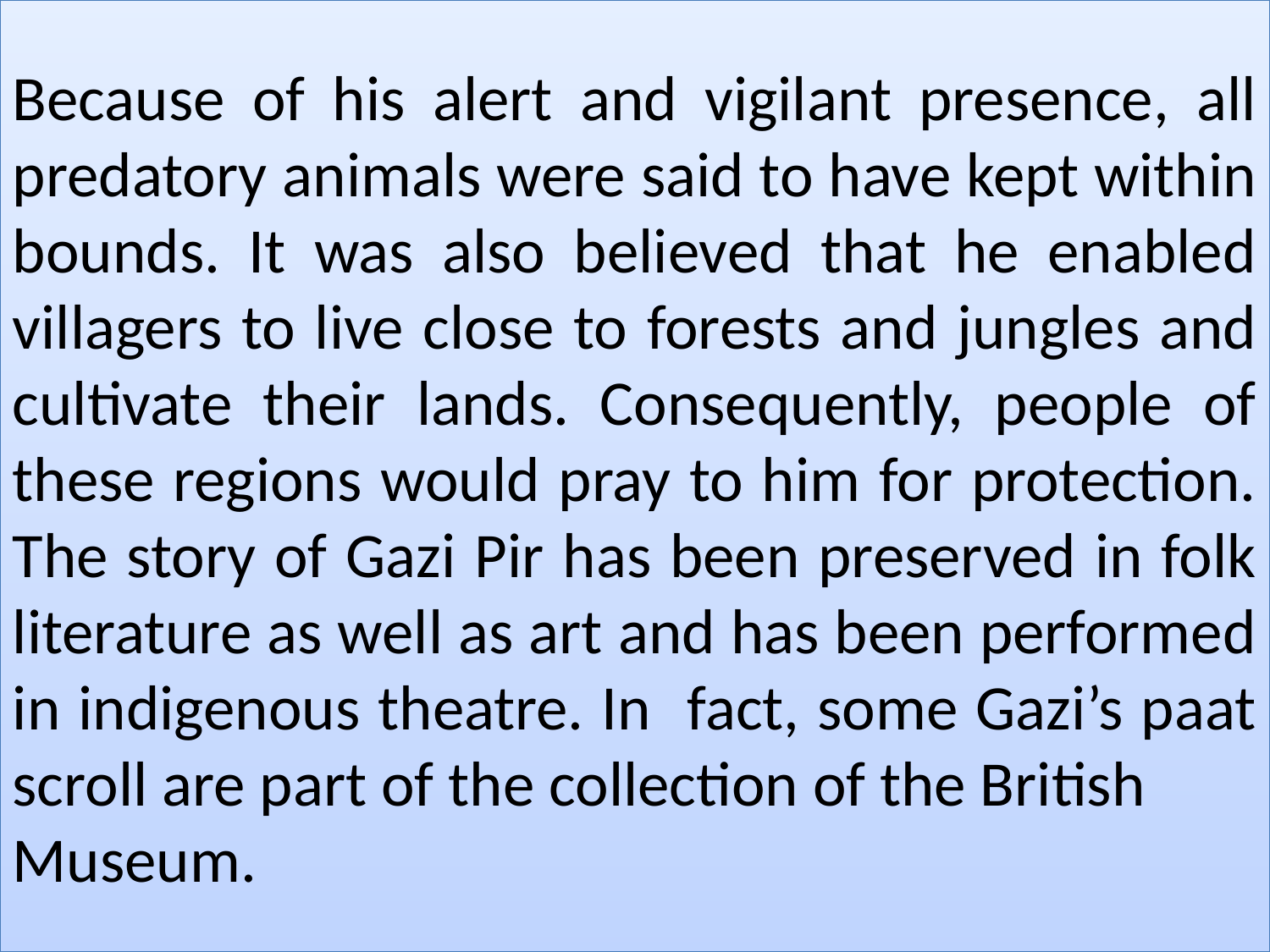

Because of his alert and vigilant presence, all predatory animals were said to have kept within bounds. It was also believed that he enabled villagers to live close to forests and jungles and cultivate their lands. Consequently, people of these regions would pray to him for protection. The story of Gazi Pir has been preserved in folk literature as well as art and has been performed in indigenous theatre. In  fact, some Gazi’s paat scroll are part of the collection of the British
Museum.